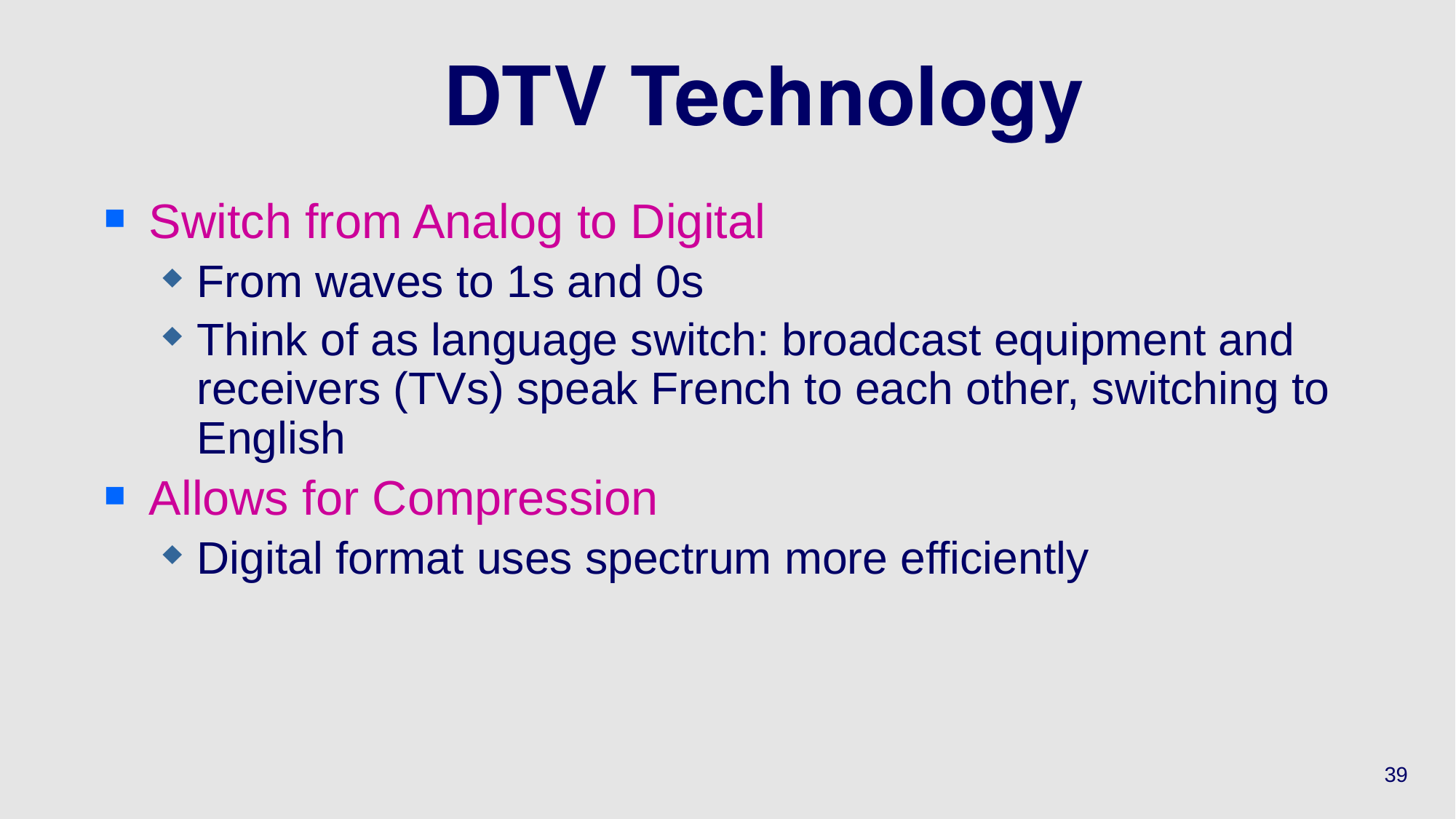

39
# DTV Technology
Switch from Analog to Digital
From waves to 1s and 0s
Think of as language switch: broadcast equipment and receivers (TVs) speak French to each other, switching to English
Allows for Compression
Digital format uses spectrum more efficiently